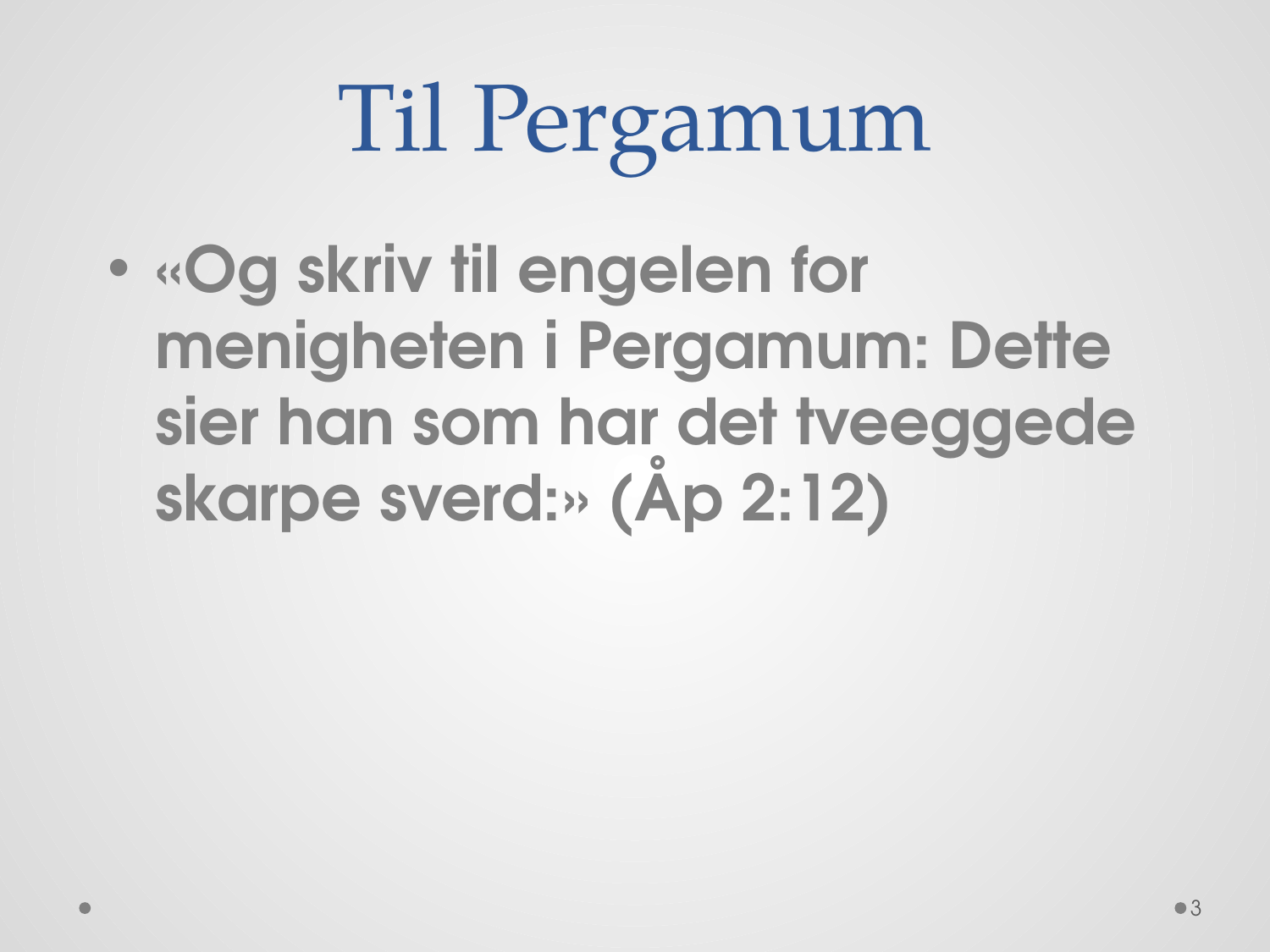

# Til Pergamum
«Og skriv til engelen for menigheten i Pergamum: Dette sier han som har det tveeggede skarpe sverd:» (Åp 2:12)

3